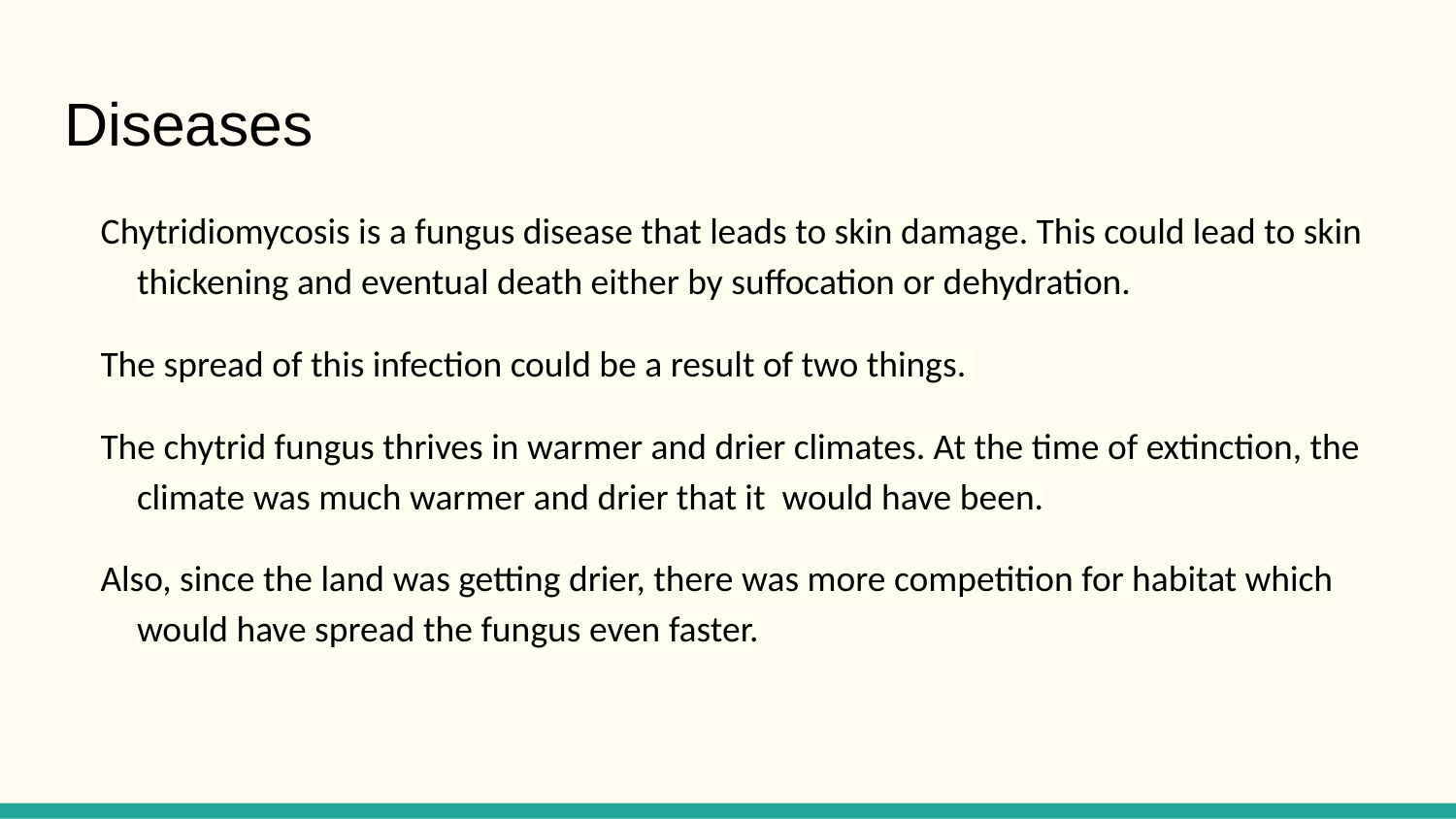

# Diseases
Chytridiomycosis is a fungus disease that leads to skin damage. This could lead to skin thickening and eventual death either by suffocation or dehydration.
The spread of this infection could be a result of two things.
The chytrid fungus thrives in warmer and drier climates. At the time of extinction, the climate was much warmer and drier that it  would have been.
Also, since the land was getting drier, there was more competition for habitat which would have spread the fungus even faster.